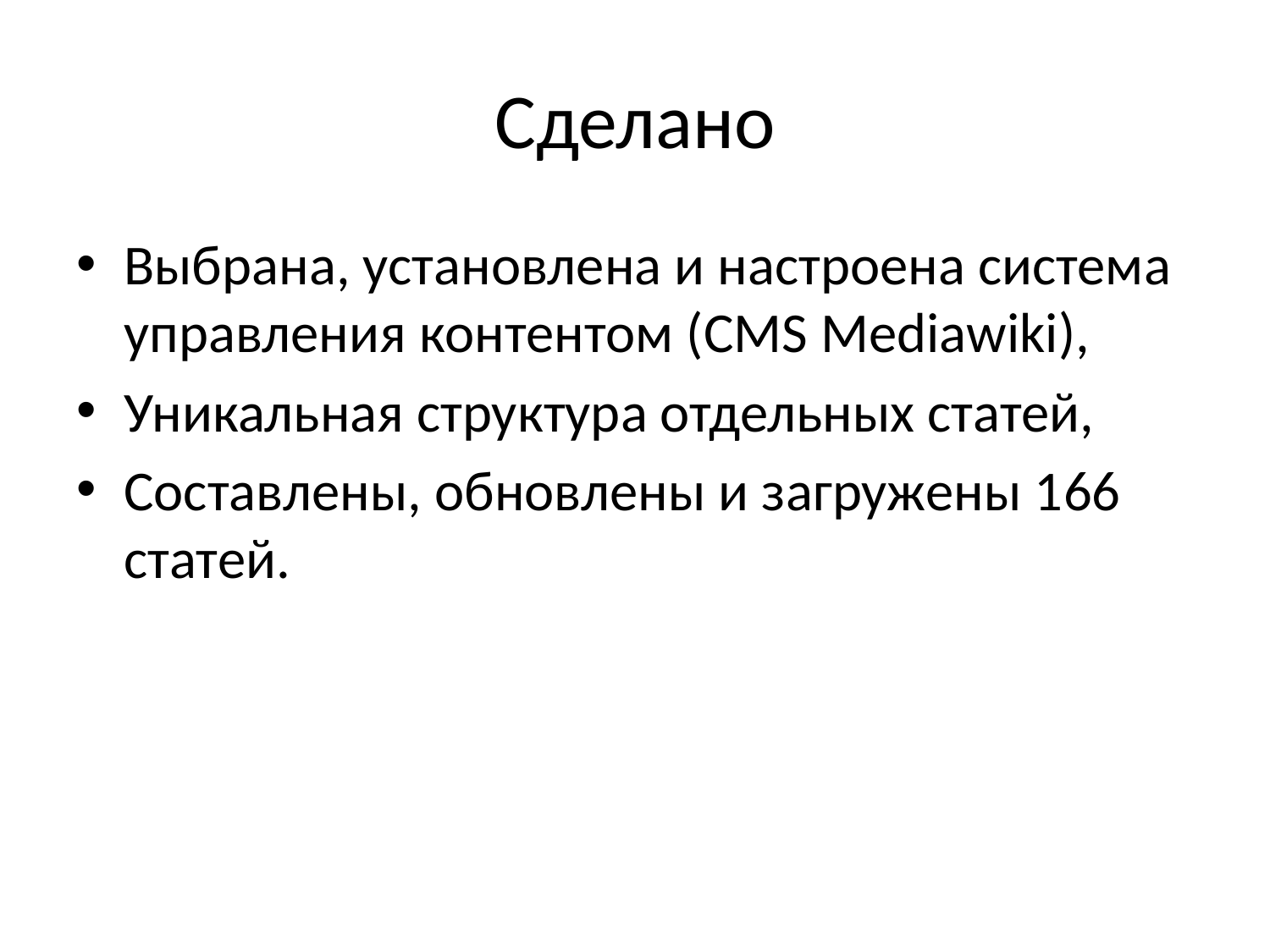

# Сделано
Выбрана, установлена и настроена система управления контентом (CMS Mediawiki),
Уникальная структура отдельных статей,
Составлены, обновлены и загружены 166 статей.